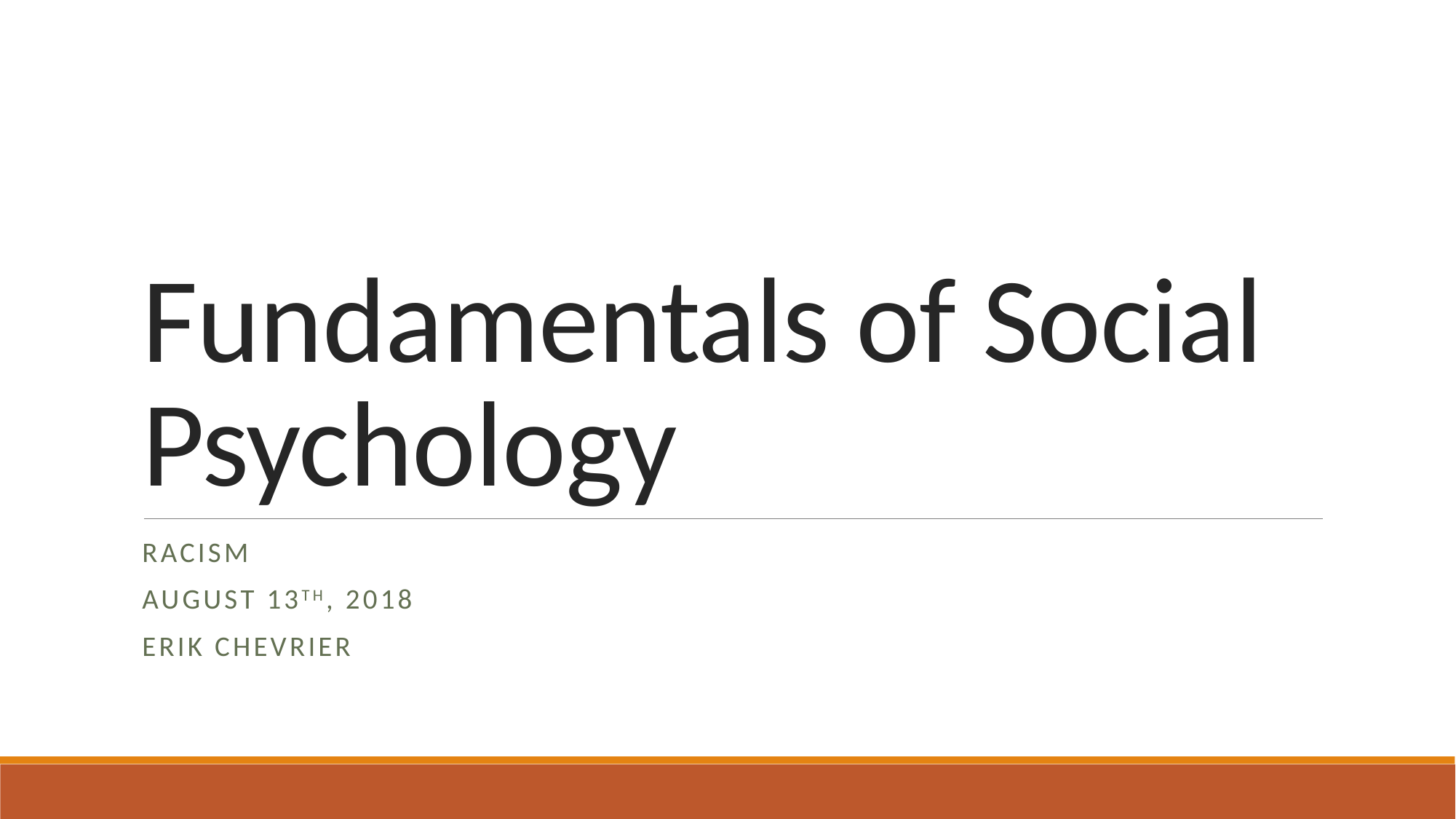

# Fundamentals of Social Psychology
Racism
August 13th, 2018
Erik Chevrier